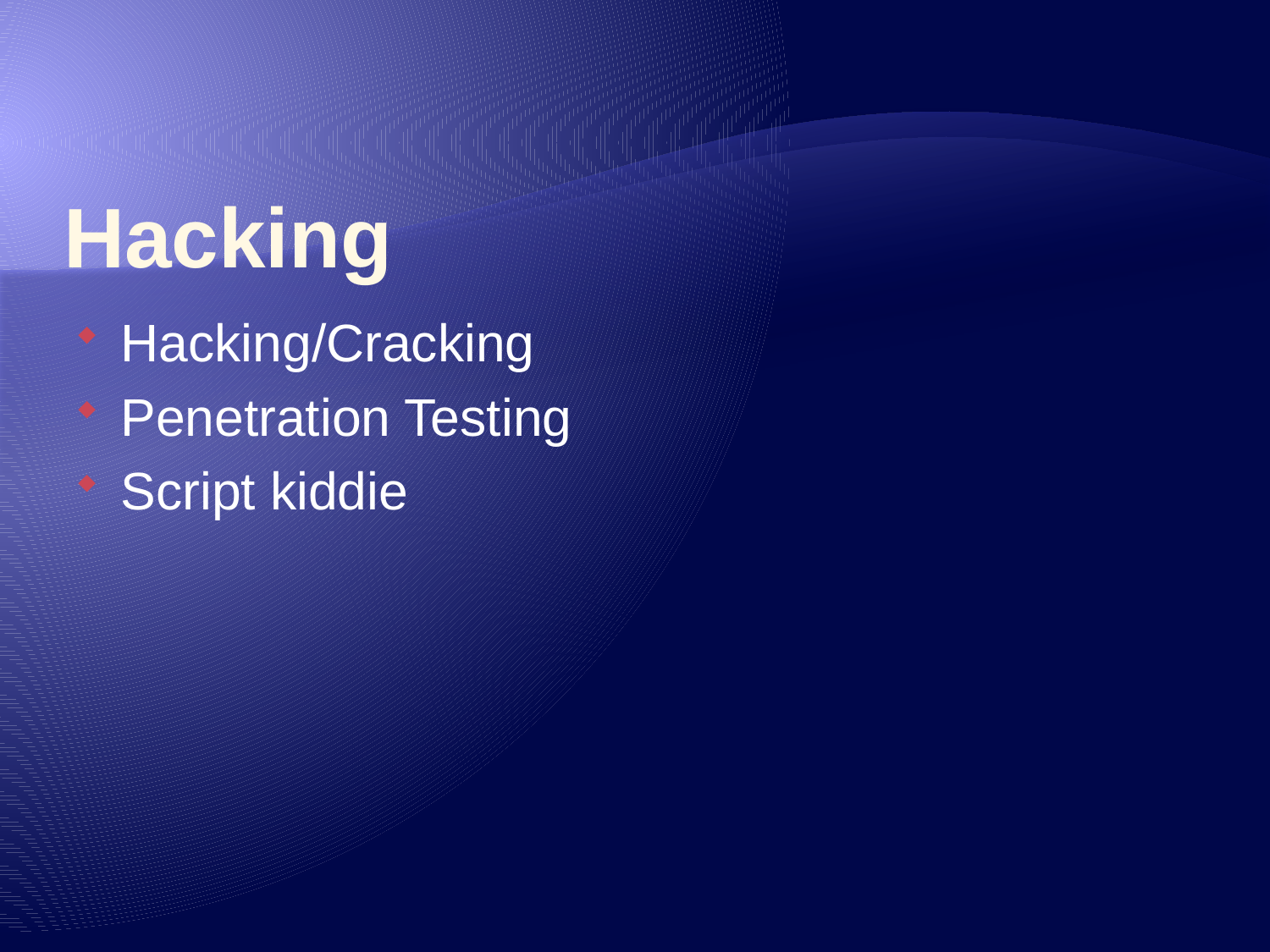

# Hacking
Hacking/Cracking
Penetration Testing
Script kiddie